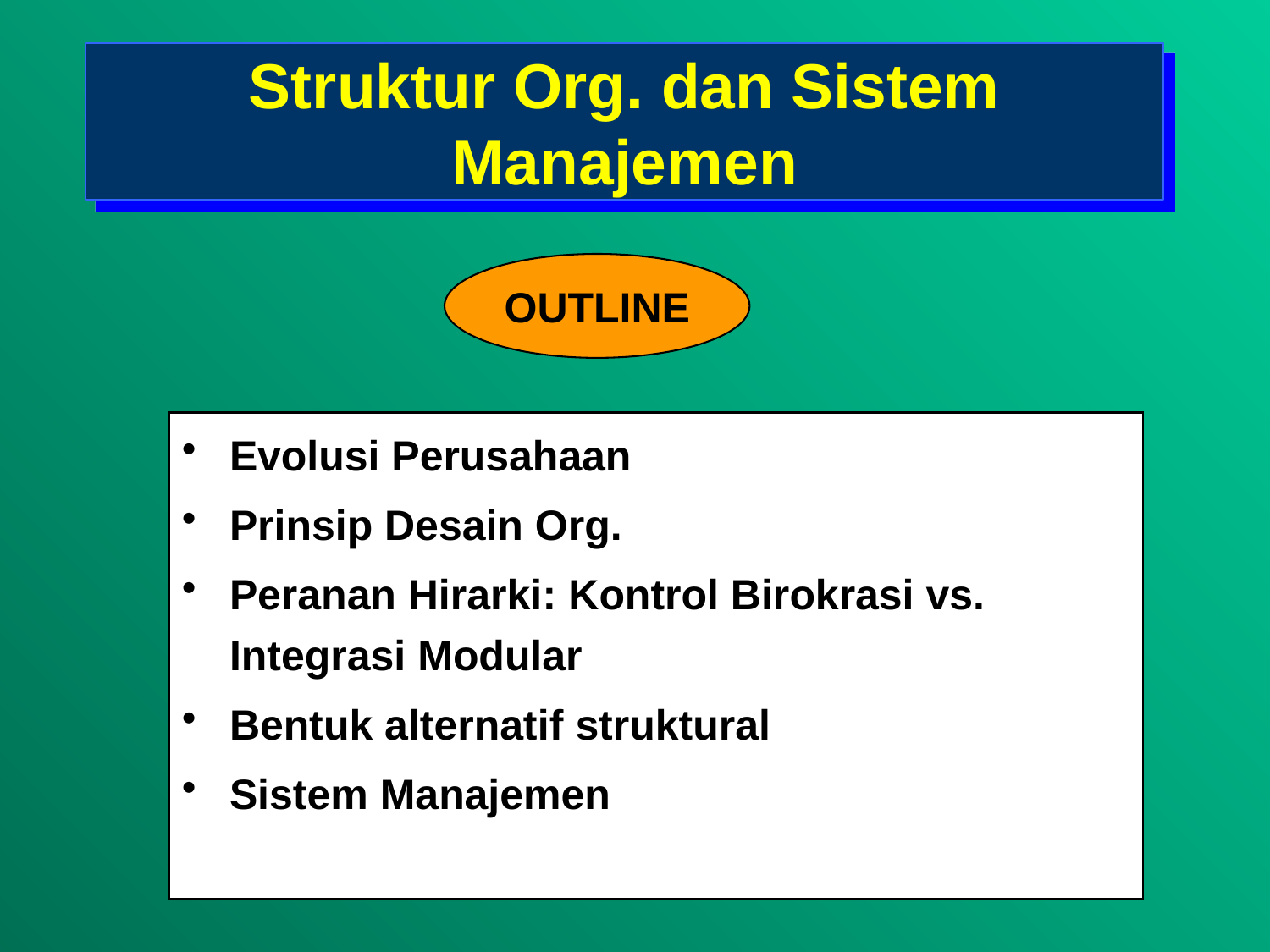

# Struktur Org. dan Sistem Manajemen
OUTLINE
Evolusi Perusahaan
Prinsip Desain Org.
Peranan Hirarki: Kontrol Birokrasi vs. Integrasi Modular
Bentuk alternatif struktural
Sistem Manajemen